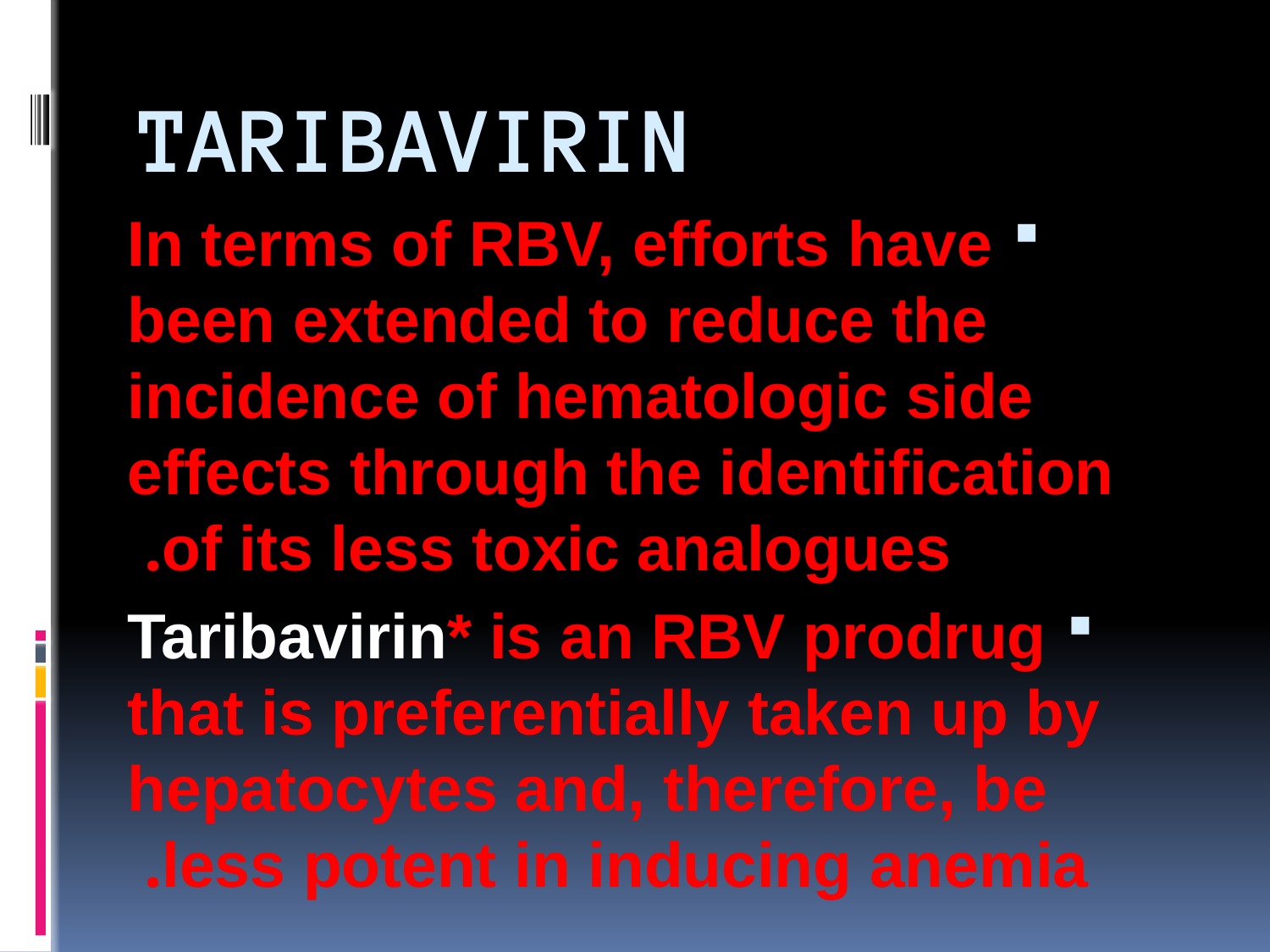

# TARIBAVIRIN
In terms of RBV, efforts have been extended to reduce the incidence of hematologic side effects through the identification of its less toxic analogues.
Taribavirin* is an RBV prodrug that is preferentially taken up by hepatocytes and, therefore, be less potent in inducing anemia.